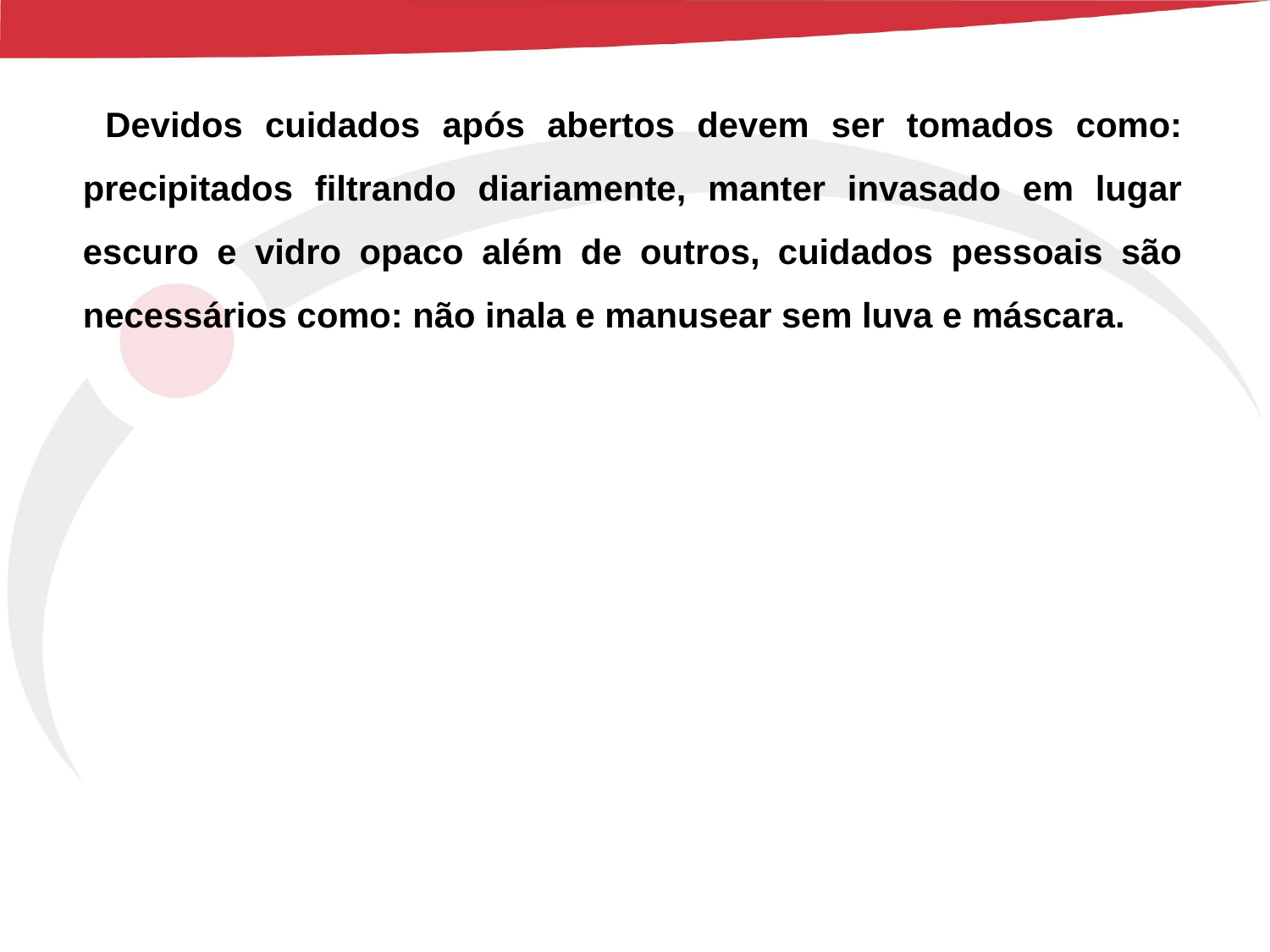

Devidos cuidados após abertos devem ser tomados como: precipitados filtrando diariamente, manter invasado em lugar escuro e vidro opaco além de outros, cuidados pessoais são necessários como: não inala e manusear sem luva e máscara.